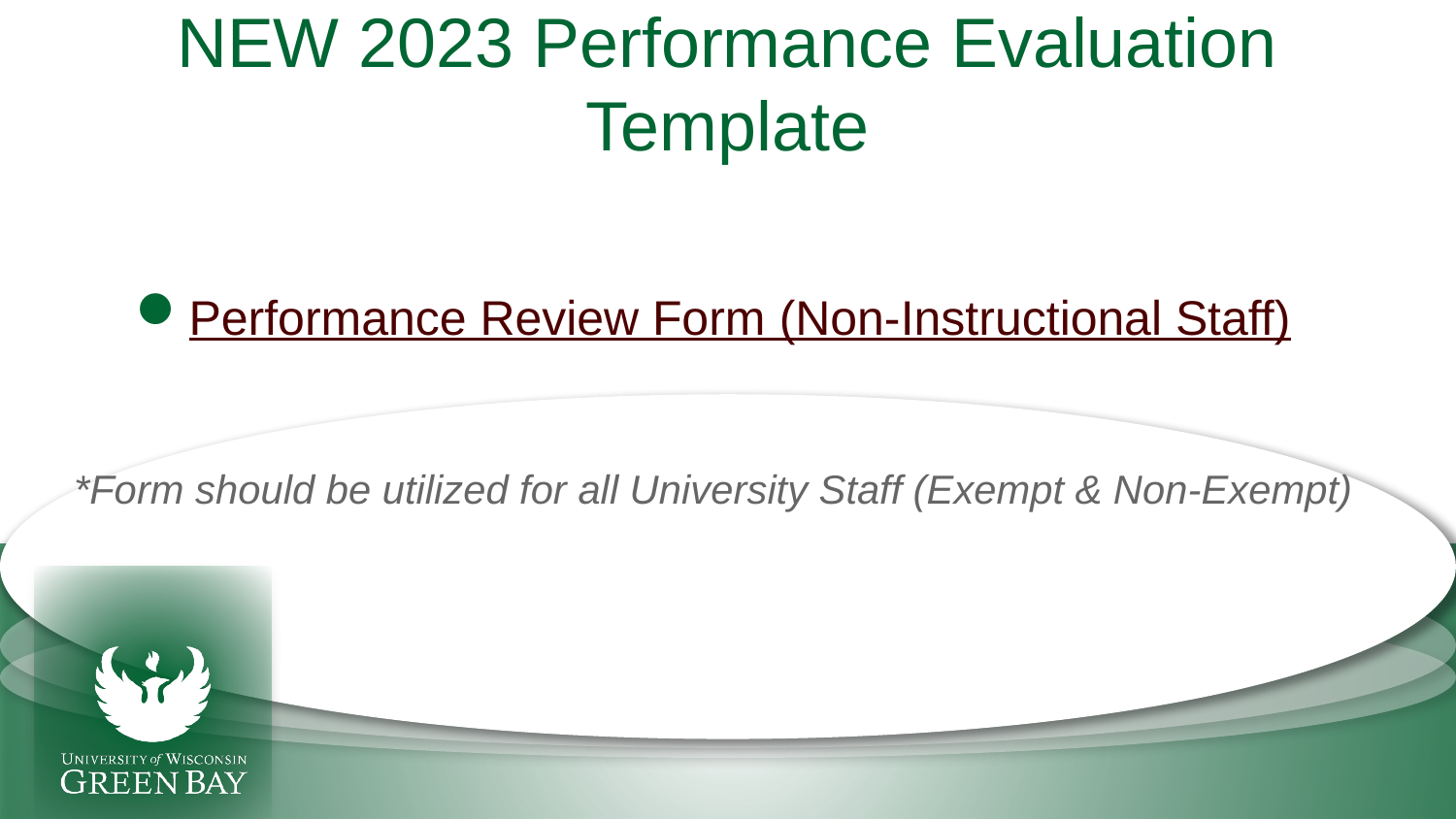

# NEW 2023 Performance Evaluation Template

Performance Review Form (Non-Instructional Staff)

*Form should be utilized for all University Staff (Exempt & Non-Exempt)